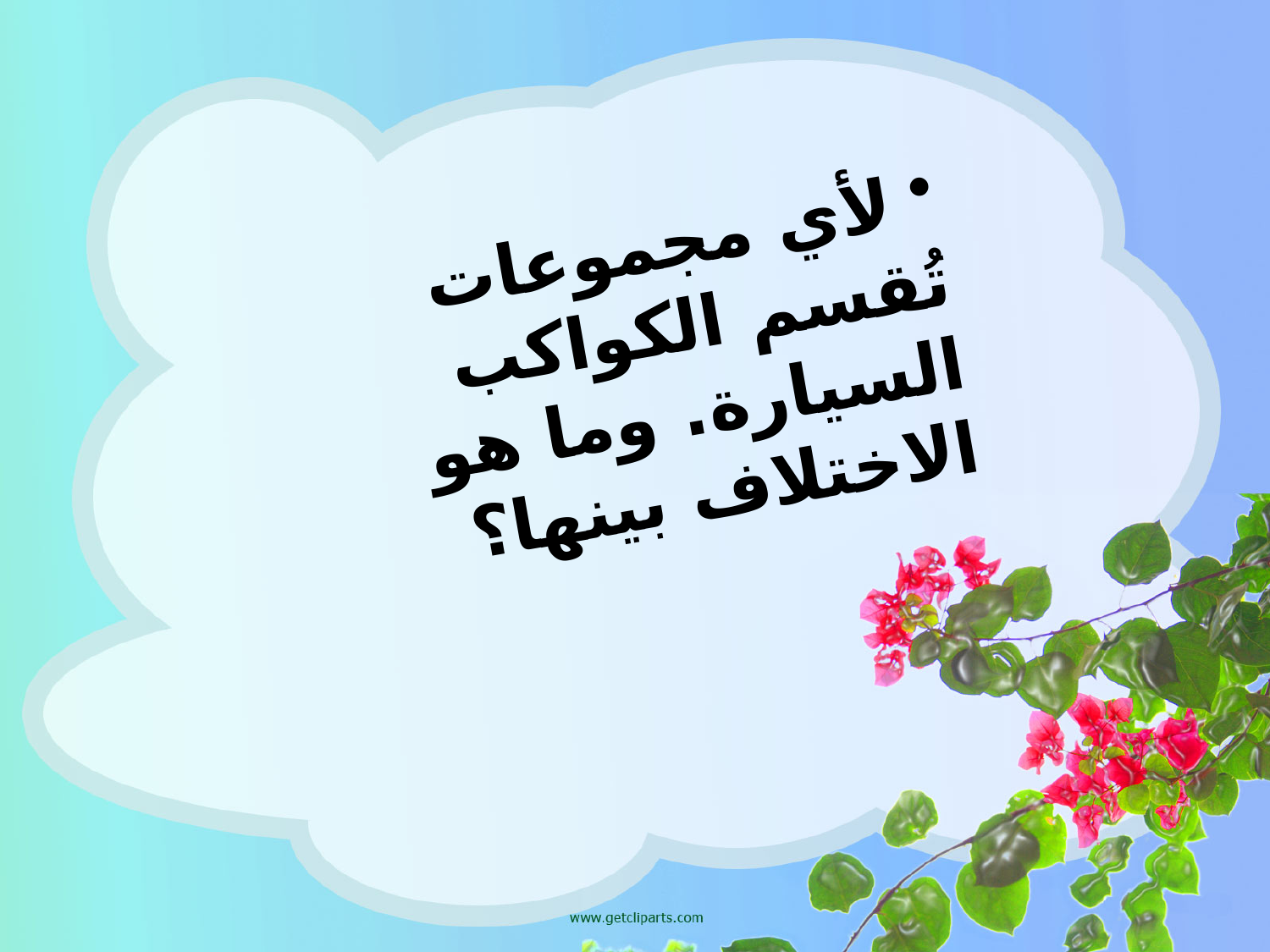

لأي مجموعات تُقسم الكواكب السيارة. وما هو الاختلاف بينها؟